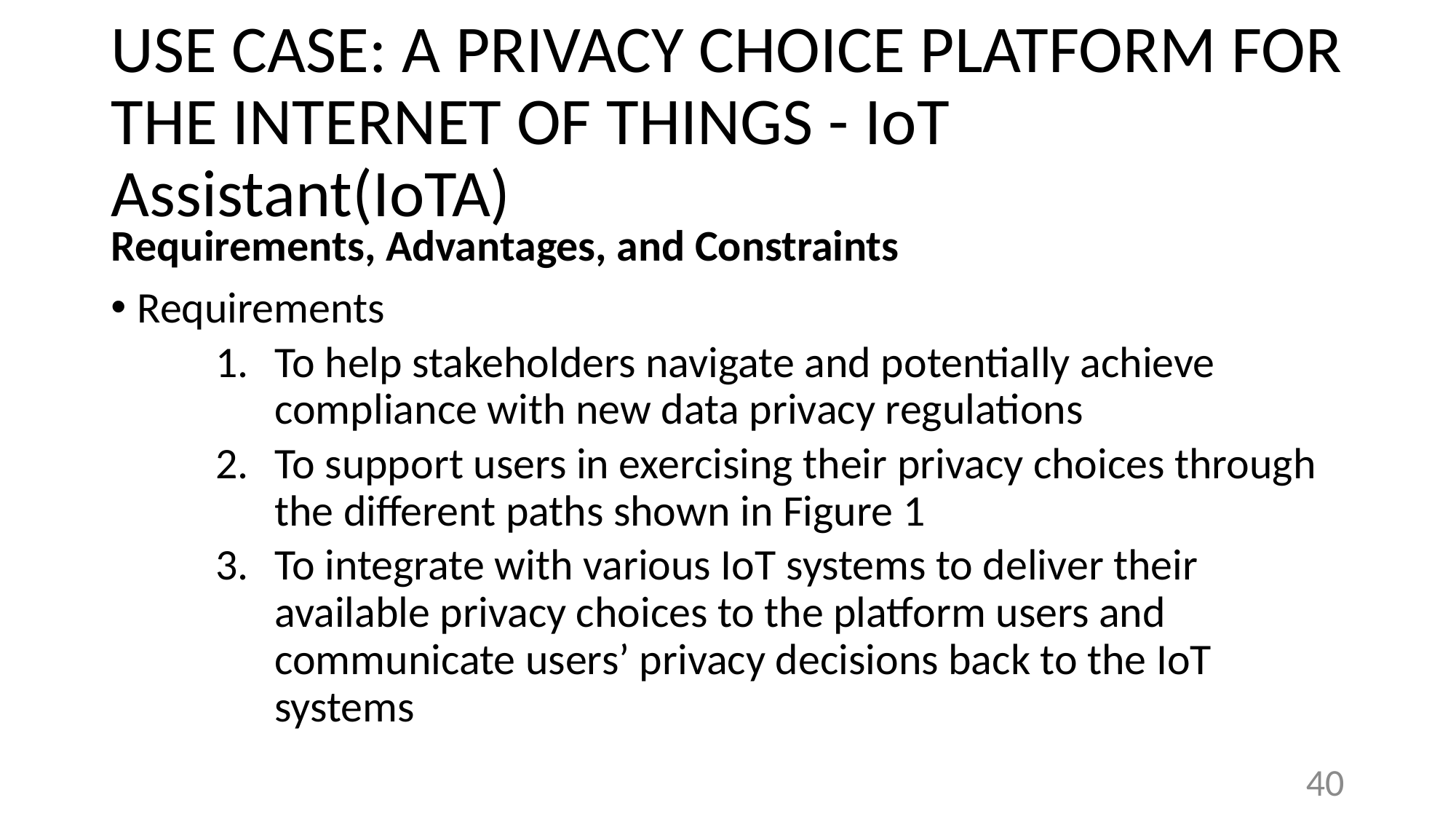

# USE CASE: A PRIVACY CHOICE PLATFORM FOR THE INTERNET OF THINGS - IoT Assistant(IoTA)
Requirements, Advantages, and Constraints
Requirements
To help stakeholders navigate and potentially achieve compliance with new data privacy regulations
To support users in exercising their privacy choices through the different paths shown in Figure 1
To integrate with various IoT systems to deliver their available privacy choices to the platform users and communicate users’ privacy decisions back to the IoT systems
40